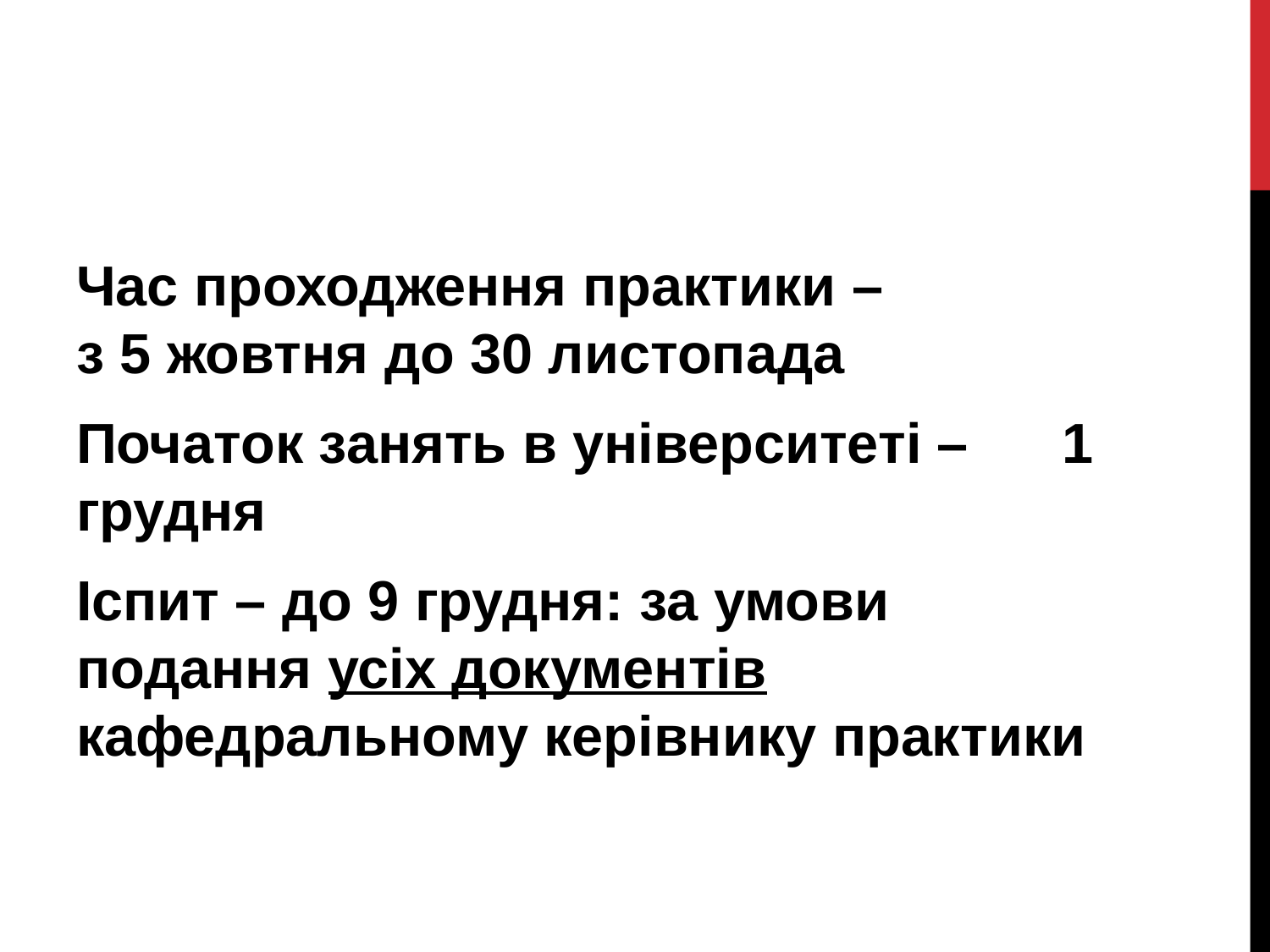

#
Час проходження практики –             з 5 жовтня до 30 листопада
Початок занять в університеті –      1 грудня
Іспит – до 9 грудня: за умови подання усіх документів кафедральному керівнику практики